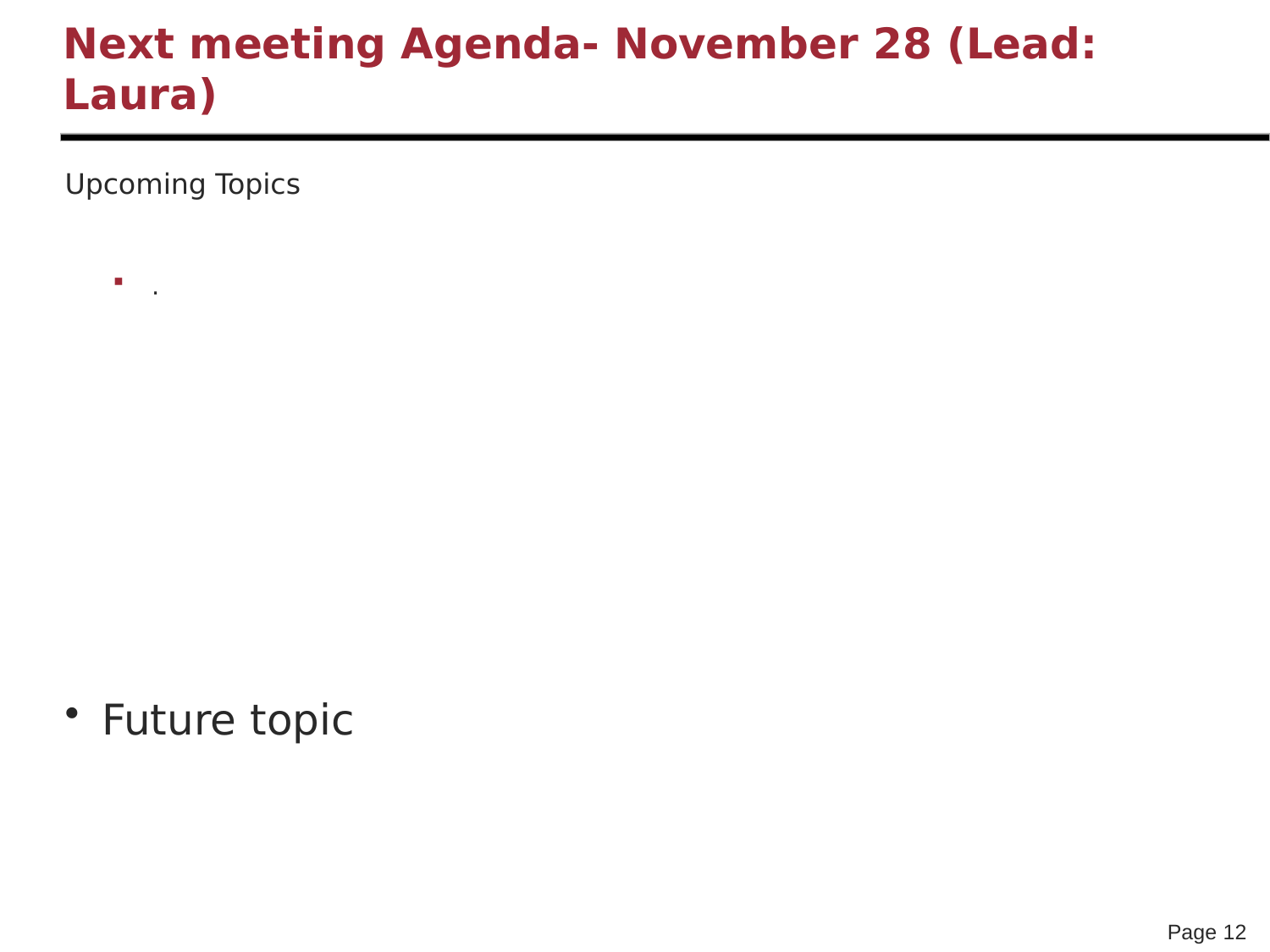

# Next meeting Agenda- November 28 (Lead: Laura)
Upcoming Topics

.

Future topic